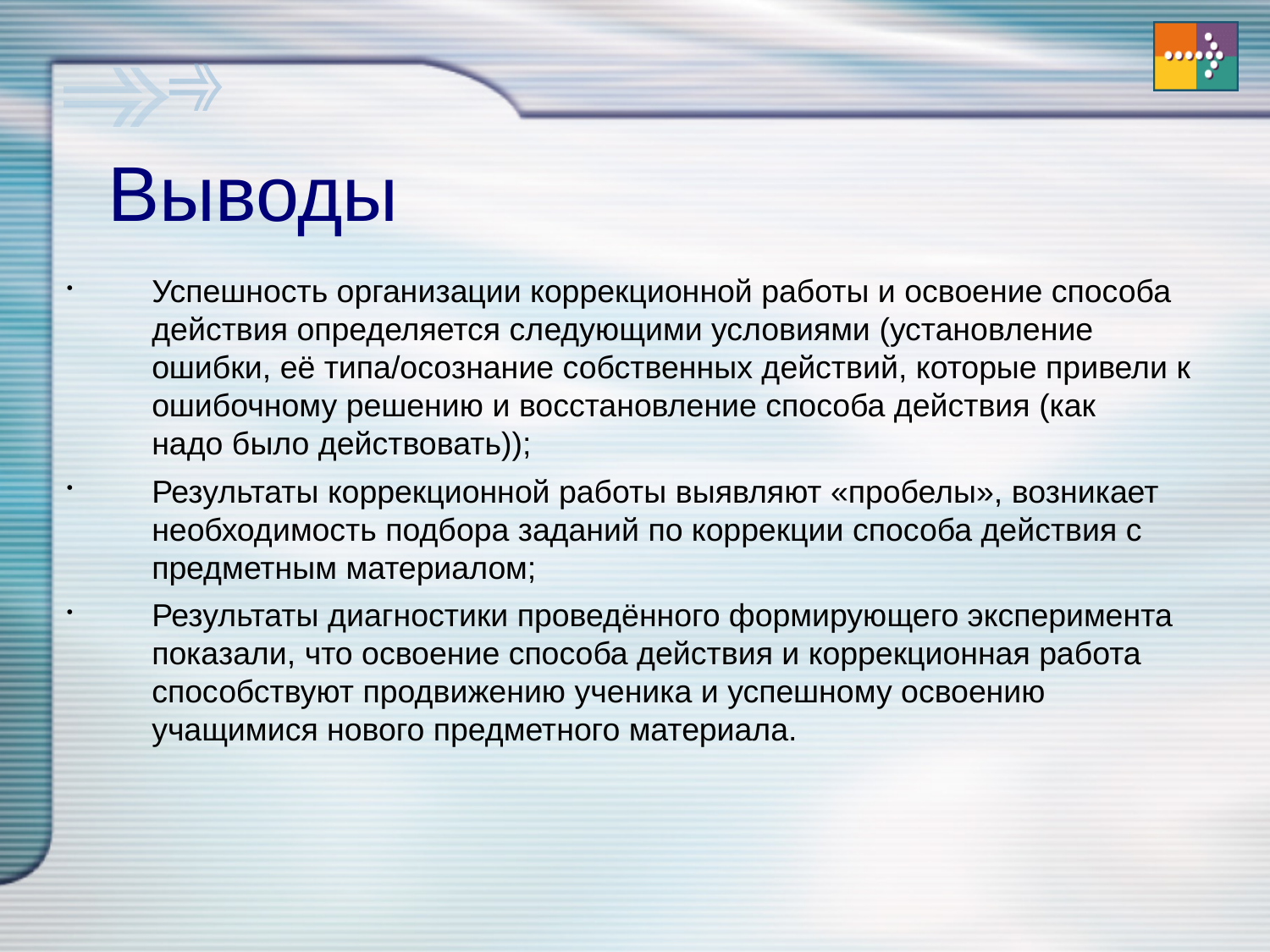

Выводы
Успешность организации коррекционной работы и освоение способа действия определяется следующими условиями (установление         ошибки, её типа/осознание собственных действий, которые привели к ошибочному решению и восстановление способа действия (как       надо было действовать));
Результаты коррекционной работы выявляют «пробелы», возникает необходимость подбора заданий по коррекции способа действия с    предметным материалом;
Результаты диагностики проведённого формирующего эксперимента показали, что освоение способа действия и коррекционная работа    способствуют продвижению ученика и успешному освоению                учащимися нового предметного материала.